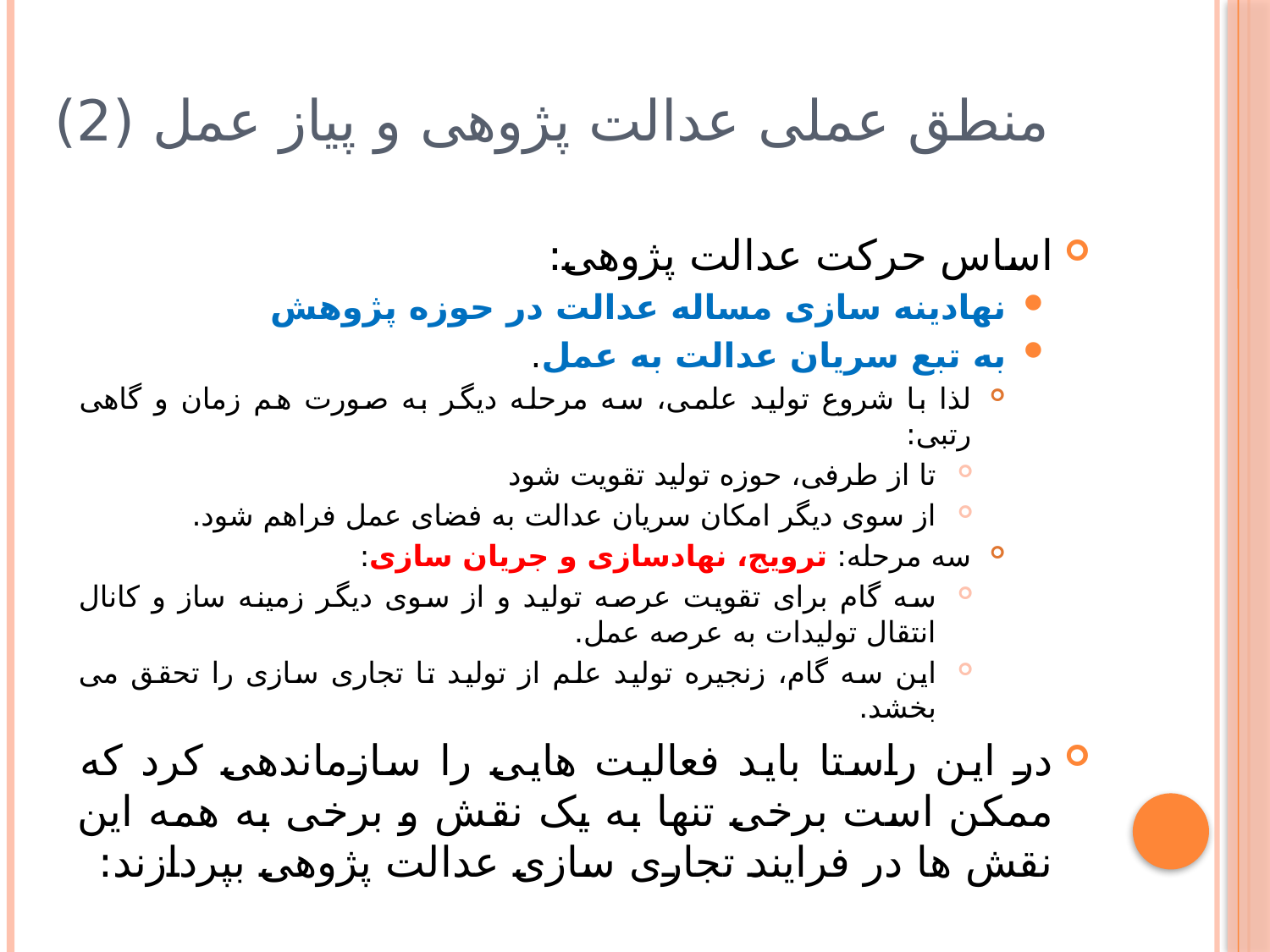

# منطق عملی عدالت پژوهی و پیاز عمل (2)
اساس حرکت عدالت پژوهی:
نهادینه سازی مساله عدالت در حوزه پژوهش
به تبع سریان عدالت به عمل.
لذا با شروع تولید علمی، سه مرحله دیگر به صورت هم زمان و گاهی رتبی:
تا از طرفی، حوزه تولید تقویت شود
از سوی دیگر امکان سریان عدالت به فضای عمل فراهم شود.
سه مرحله: ترویج، نهادسازی و جریان سازی:
سه گام برای تقویت عرصه تولید و از سوی دیگر زمینه ساز و کانال انتقال تولیدات به عرصه عمل.
این سه گام، زنجیره تولید علم از تولید تا تجاری سازی را تحقق می بخشد.
در این راستا باید فعالیت هایی را سازماندهی کرد که ممکن است برخی تنها به یک نقش و برخی به همه این نقش ها در فرایند تجاری سازی عدالت پژوهی بپردازند: